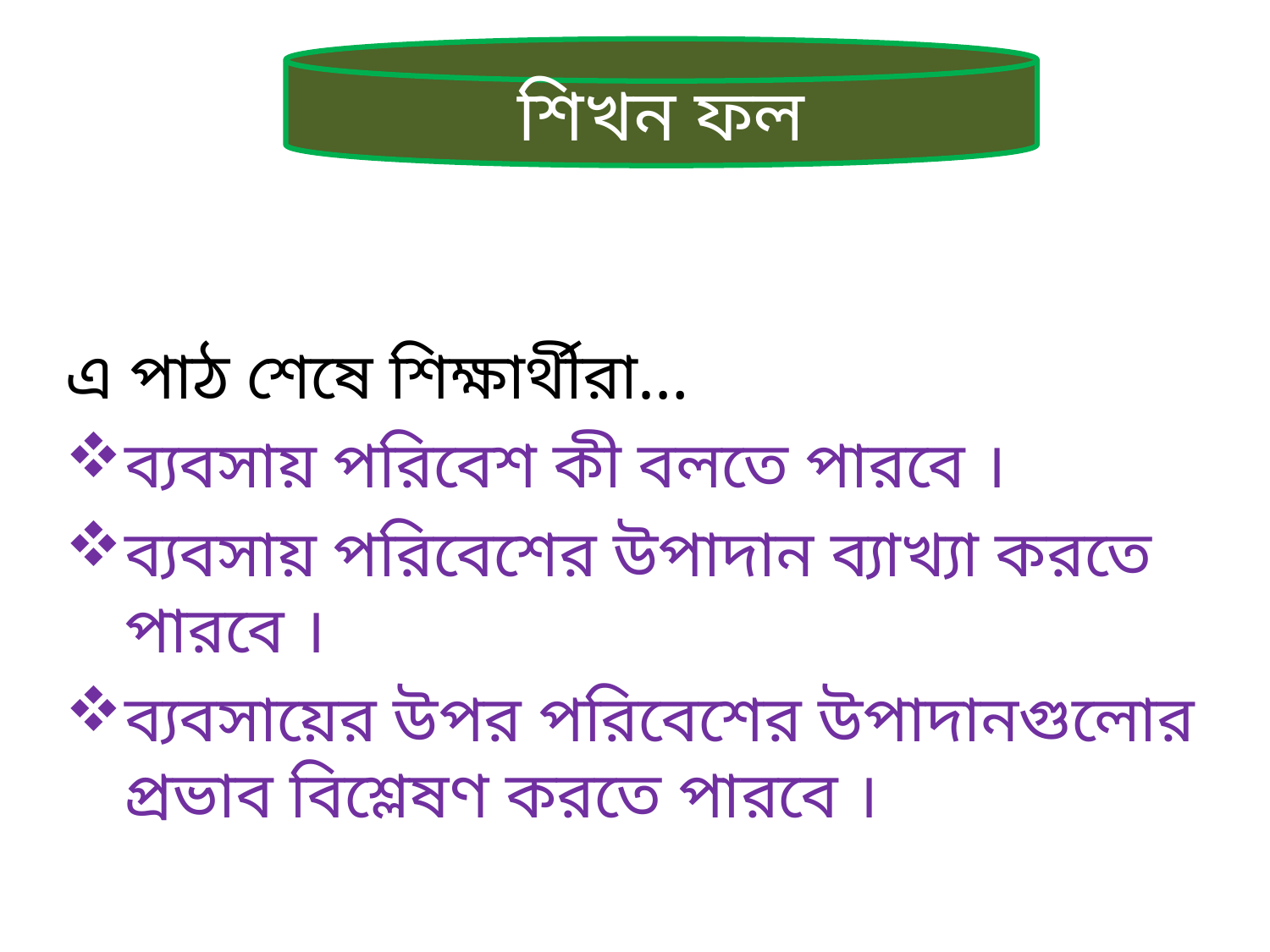

শিখন ফল

এ পাঠ শেষে শিক্ষার্থীরা…
ব্যবসায় পরিবেশ কী বলতে পারবে ।
ব্যবসায় পরিবেশের উপাদান ব্যাখ্যা করতে পারবে ।
ব্যবসায়ের উপর পরিবেশের উপাদানগুলোর প্রভাব বিশ্লেষণ করতে পারবে ।